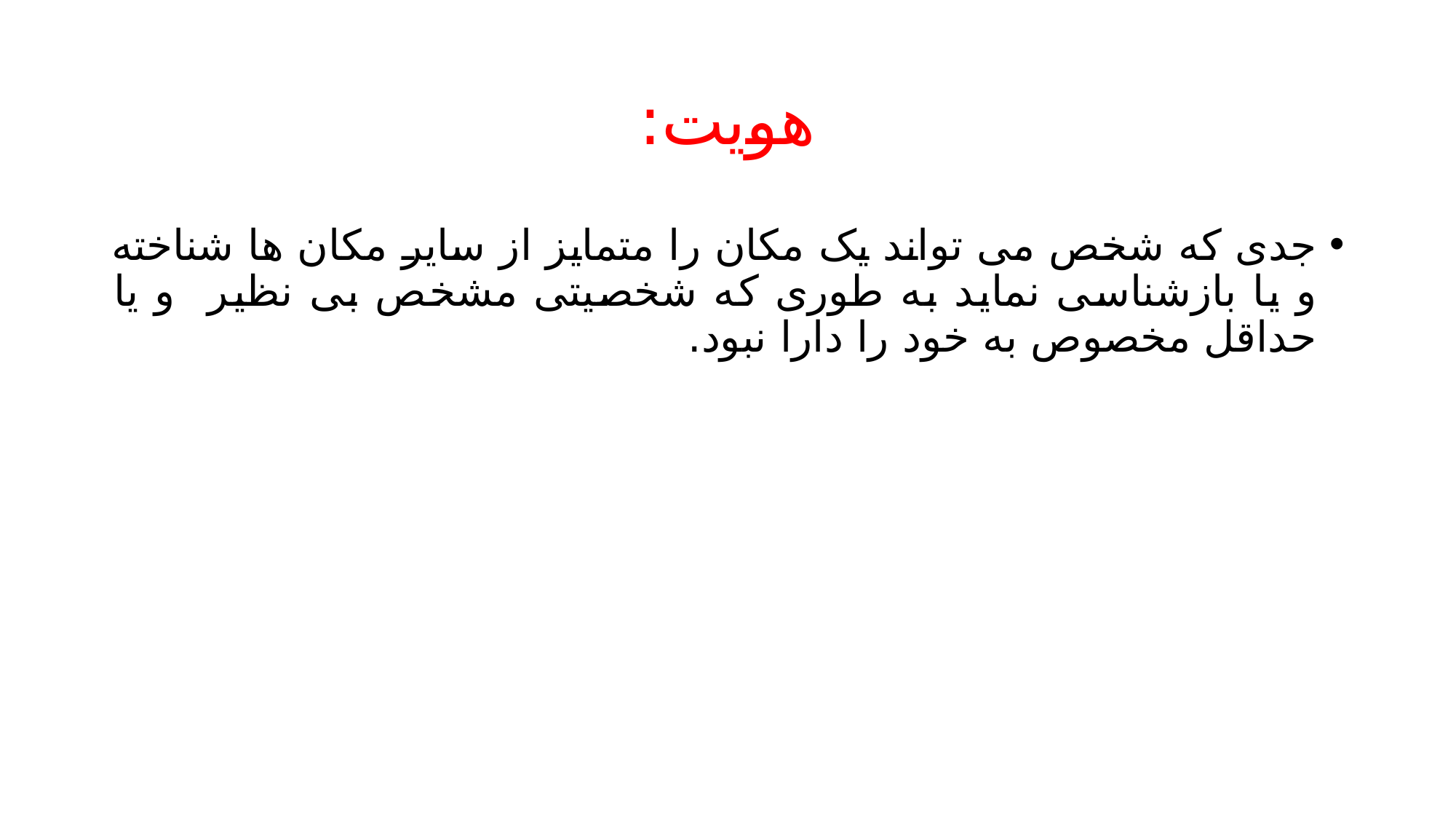

# هویت:
جدی که شخص می تواند یک مکان را متمایز از سایر مکان ها شناخته و یا بازشناسی نماید به طوری که شخصیتی مشخص بی نظیر  و یا حداقل مخصوص به خود را دارا نبود.